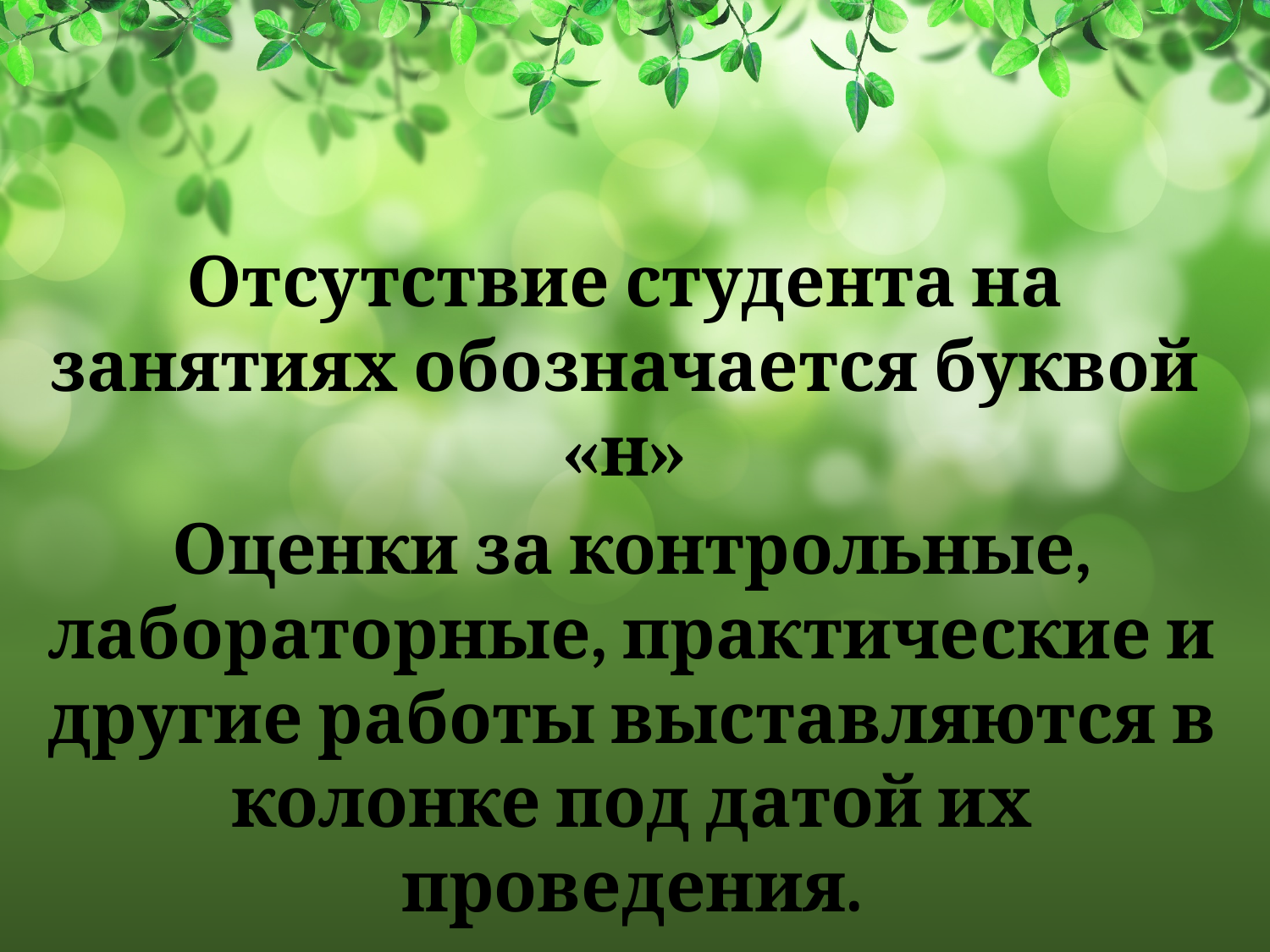

Отсутствие студента на занятиях обозначается буквой «н»
Оценки за контрольные, лабораторные, практические и другие работы выставляются в колонке под датой их проведения.